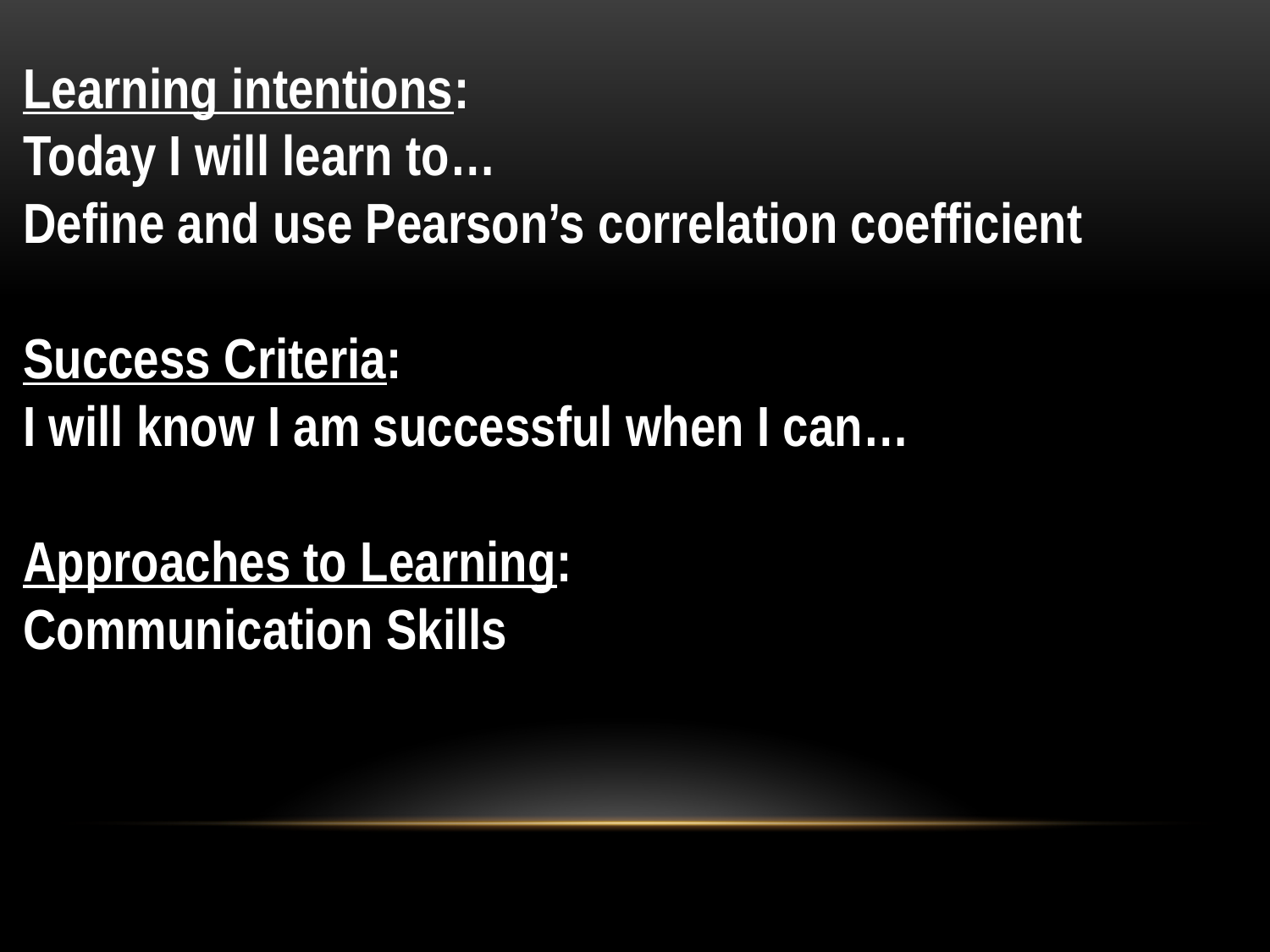

Learning intentions:
Today I will learn to…
Define and use Pearson’s correlation coefficient

Success Criteria:
I will know I am successful when I can…

Approaches to Learning:
Communication Skills